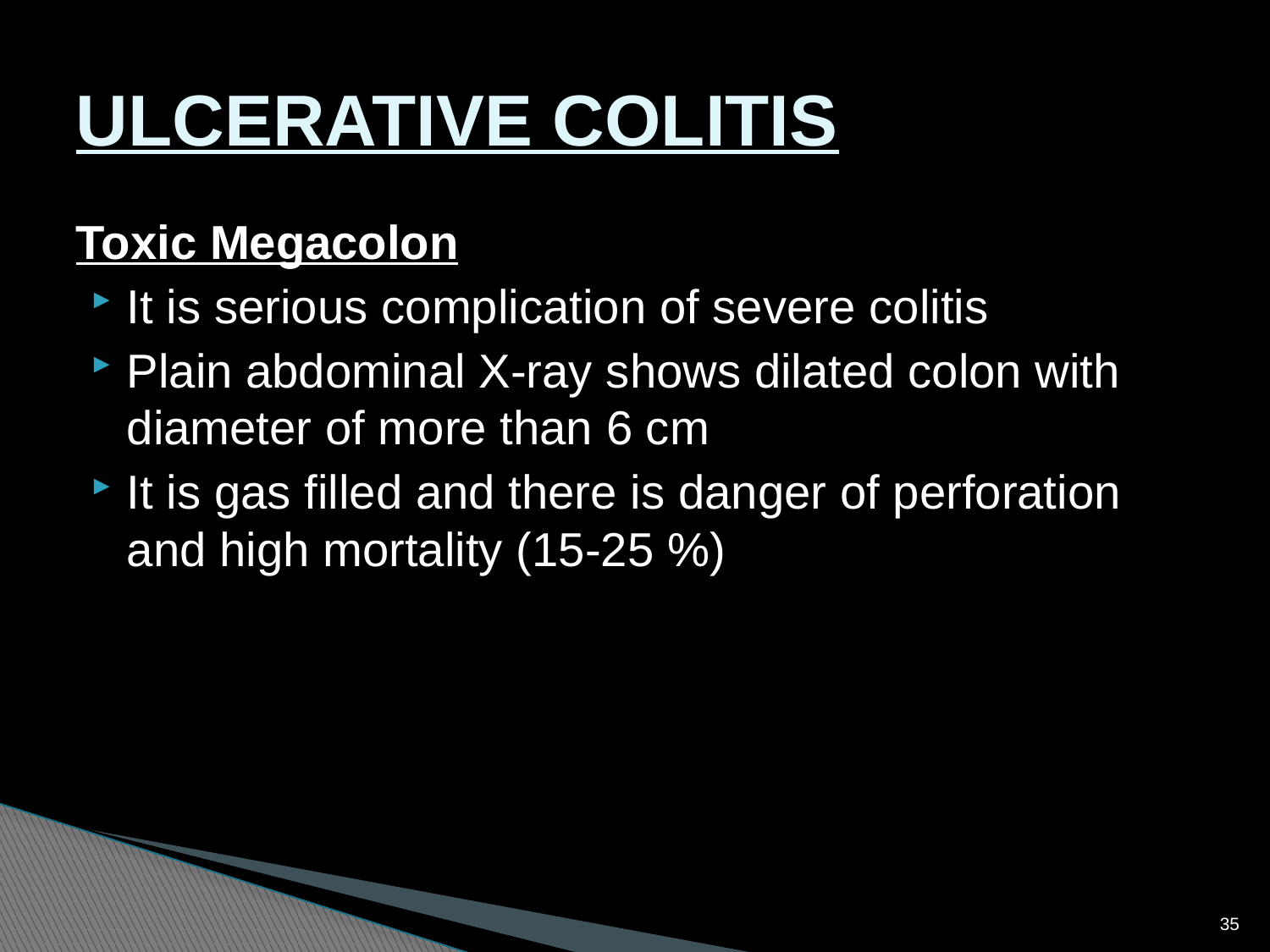

# ULCERATIVE COLITIS
Toxic Megacolon
It is serious complication of severe colitis
Plain abdominal X-ray shows dilated colon with diameter of more than 6 cm
It is gas filled and there is danger of perforation and high mortality (15-25 %)

35